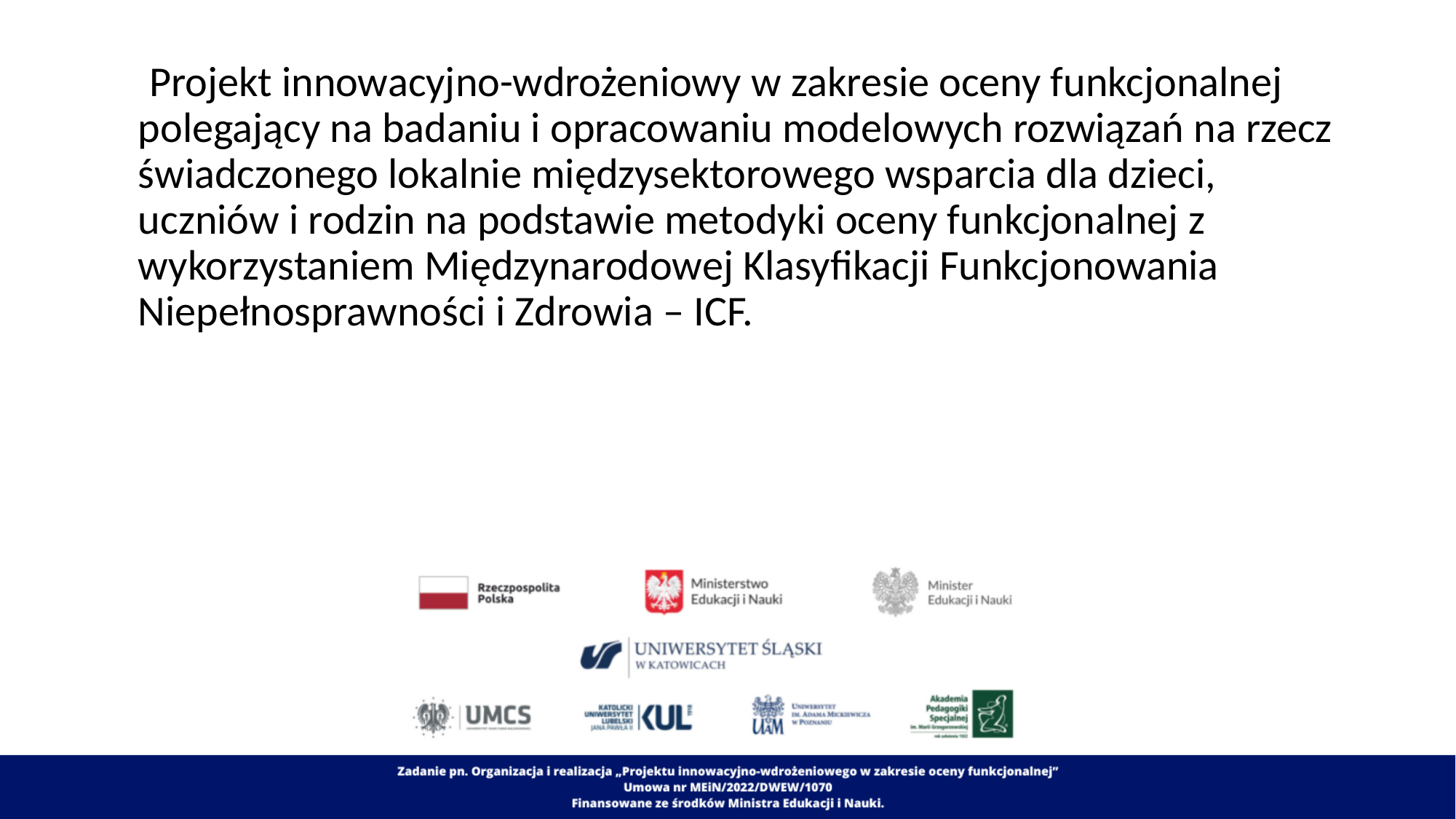

Projekt innowacyjno-wdrożeniowy w zakresie oceny funkcjonalnej polegający na badaniu i opracowaniu modelowych rozwiązań na rzecz świadczonego lokalnie międzysektorowego wsparcia dla dzieci, uczniów i rodzin na podstawie metodyki oceny funkcjonalnej z wykorzystaniem Międzynarodowej Klasyfikacji Funkcjonowania Niepełnosprawności i Zdrowia – ICF.